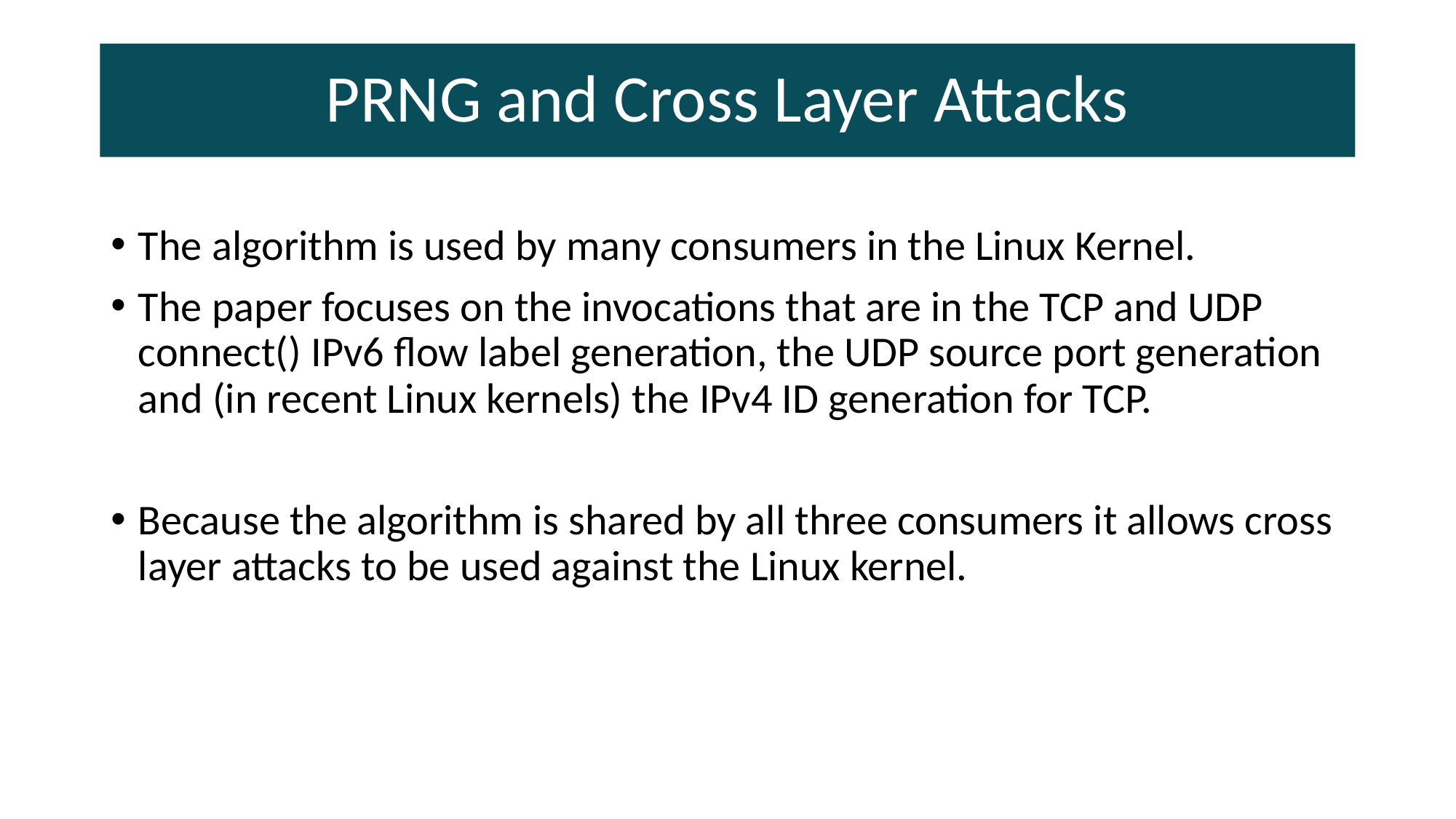

# PRNG and Cross Layer Attacks
The algorithm is used by many consumers in the Linux Kernel.
The paper focuses on the invocations that are in the TCP and UDP connect() IPv6 flow label generation, the UDP source port generation and (in recent Linux kernels) the IPv4 ID generation for TCP.

Because the algorithm is shared by all three consumers it allows cross layer attacks to be used against the Linux kernel.